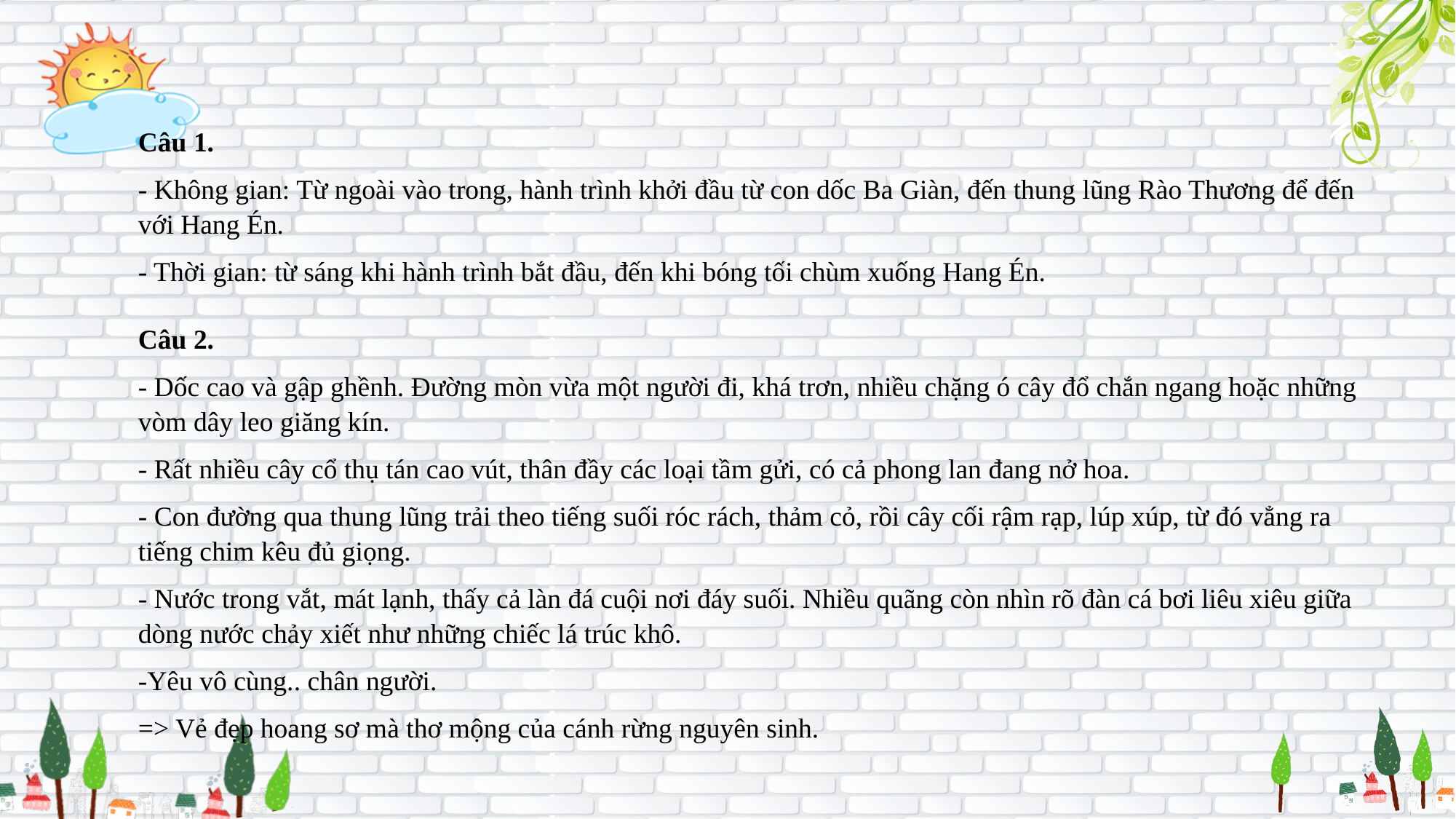

Câu 1.
- Không gian: Từ ngoài vào trong, hành trình khởi đầu từ con dốc Ba Giàn, đến thung lũng Rào Thương để đến với Hang Én.
- Thời gian: từ sáng khi hành trình bắt đầu, đến khi bóng tối chùm xuống Hang Én.

Câu 2.
- Dốc cao và gập ghềnh. Đường mòn vừa một người đi, khá trơn, nhiều chặng ó cây đổ chắn ngang hoặc những vòm dây leo giăng kín.
- Rất nhiều cây cổ thụ tán cao vút, thân đầy các loại tầm gửi, có cả phong lan đang nở hoa.
- Con đường qua thung lũng trải theo tiếng suối róc rách, thảm cỏ, rồi cây cối rậm rạp, lúp xúp, từ đó vẳng ra tiếng chim kêu đủ giọng.
- Nước trong vắt, mát lạnh, thấy cả làn đá cuội nơi đáy suối. Nhiều quãng còn nhìn rõ đàn cá bơi liêu xiêu giữa dòng nước chảy xiết như những chiếc lá trúc khô.
-Yêu vô cùng.. chân người.
=> Vẻ đẹp hoang sơ mà thơ mộng của cánh rừng nguyên sinh.